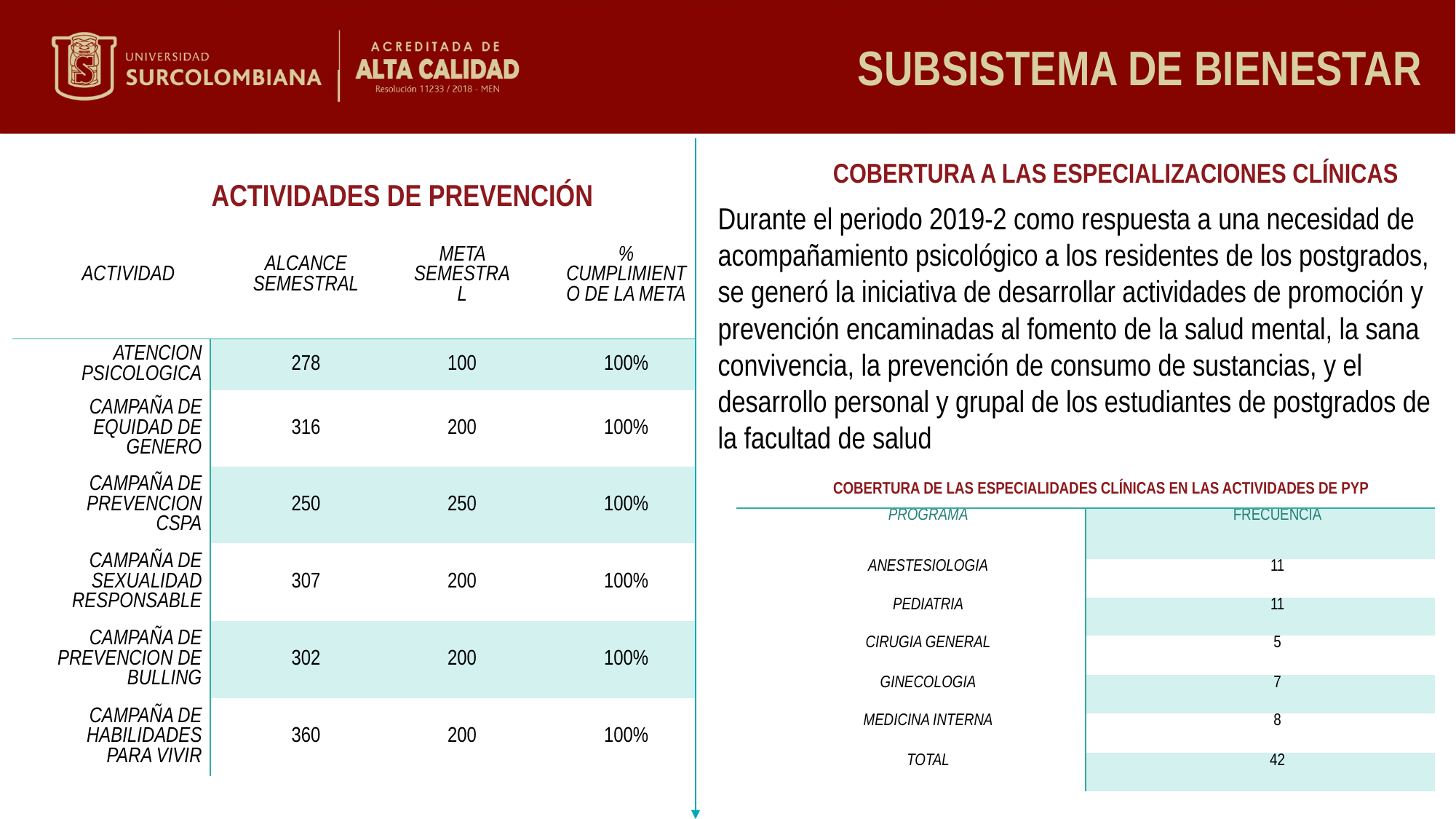

SUBSISTEMA DE BIENESTAR
COBERTURA A LAS ESPECIALIZACIONES CLÍNICAS
ACTIVIDADES DE PREVENCIÓN
Durante el periodo 2019-2 como respuesta a una necesidad de acompañamiento psicológico a los residentes de los postgrados, se generó la iniciativa de desarrollar actividades de promoción y prevención encaminadas al fomento de la salud mental, la sana convivencia, la prevención de consumo de sustancias, y el desarrollo personal y grupal de los estudiantes de postgrados de la facultad de salud

| ACTIVIDAD | ALCANCE SEMESTRAL | META SEMESTRAL | % CUMPLIMIENTO DE LA META |
| --- | --- | --- | --- |
| ATENCION PSICOLOGICA | 278 | 100 | 100% |
| CAMPAÑA DE EQUIDAD DE GENERO | 316 | 200 | 100% |
| CAMPAÑA DE PREVENCION CSPA | 250 | 250 | 100% |
| CAMPAÑA DE SEXUALIDAD RESPONSABLE | 307 | 200 | 100% |
| CAMPAÑA DE PREVENCION DE BULLING | 302 | 200 | 100% |
| CAMPAÑA DE HABILIDADES PARA VIVIR | 360 | 200 | 100% |
| COBERTURA DE LAS ESPECIALIDADES CLÍNICAS EN LAS ACTIVIDADES DE PYP |  |
| --- | --- |
| PROGRAMA | FRECUENCIA |
| ANESTESIOLOGIA | 11 |
| PEDIATRIA | 11 |
| CIRUGIA GENERAL | 5 |
| GINECOLOGIA | 7 |
| MEDICINA INTERNA | 8 |
| TOTAL | 42 |